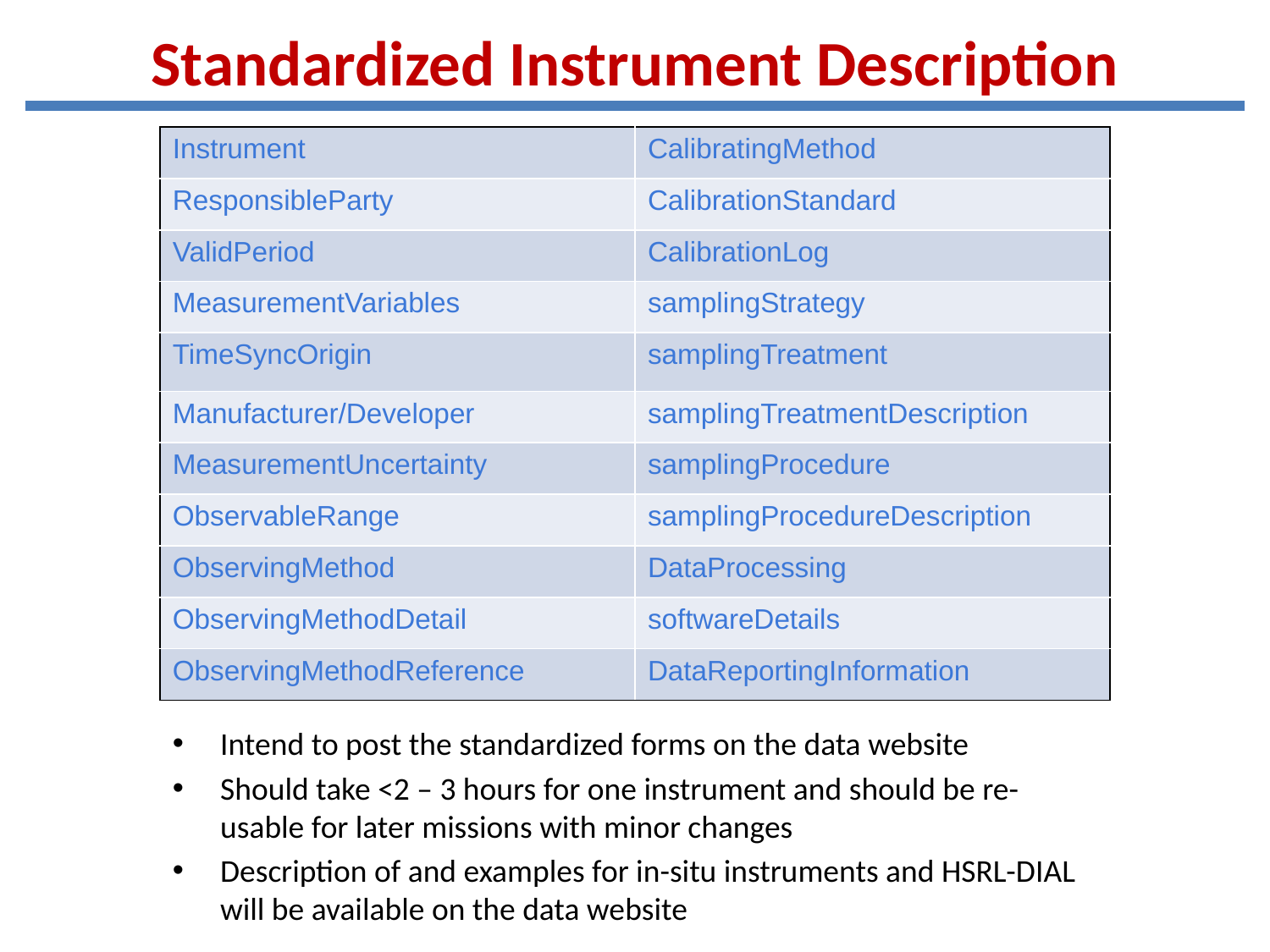

# Standardized Instrument Description
| Instrument | CalibratingMethod |
| --- | --- |
| ResponsibleParty | CalibrationStandard |
| ValidPeriod | CalibrationLog |
| MeasurementVariables | samplingStrategy |
| TimeSyncOrigin | samplingTreatment |
| Manufacturer/Developer | samplingTreatmentDescription |
| MeasurementUncertainty | samplingProcedure |
| ObservableRange | samplingProcedureDescription |
| ObservingMethod | DataProcessing |
| ObservingMethodDetail | softwareDetails |
| ObservingMethodReference | DataReportingInformation |
Intend to post the standardized forms on the data website
Should take <2 – 3 hours for one instrument and should be re-usable for later missions with minor changes
Description of and examples for in-situ instruments and HSRL-DIAL will be available on the data website